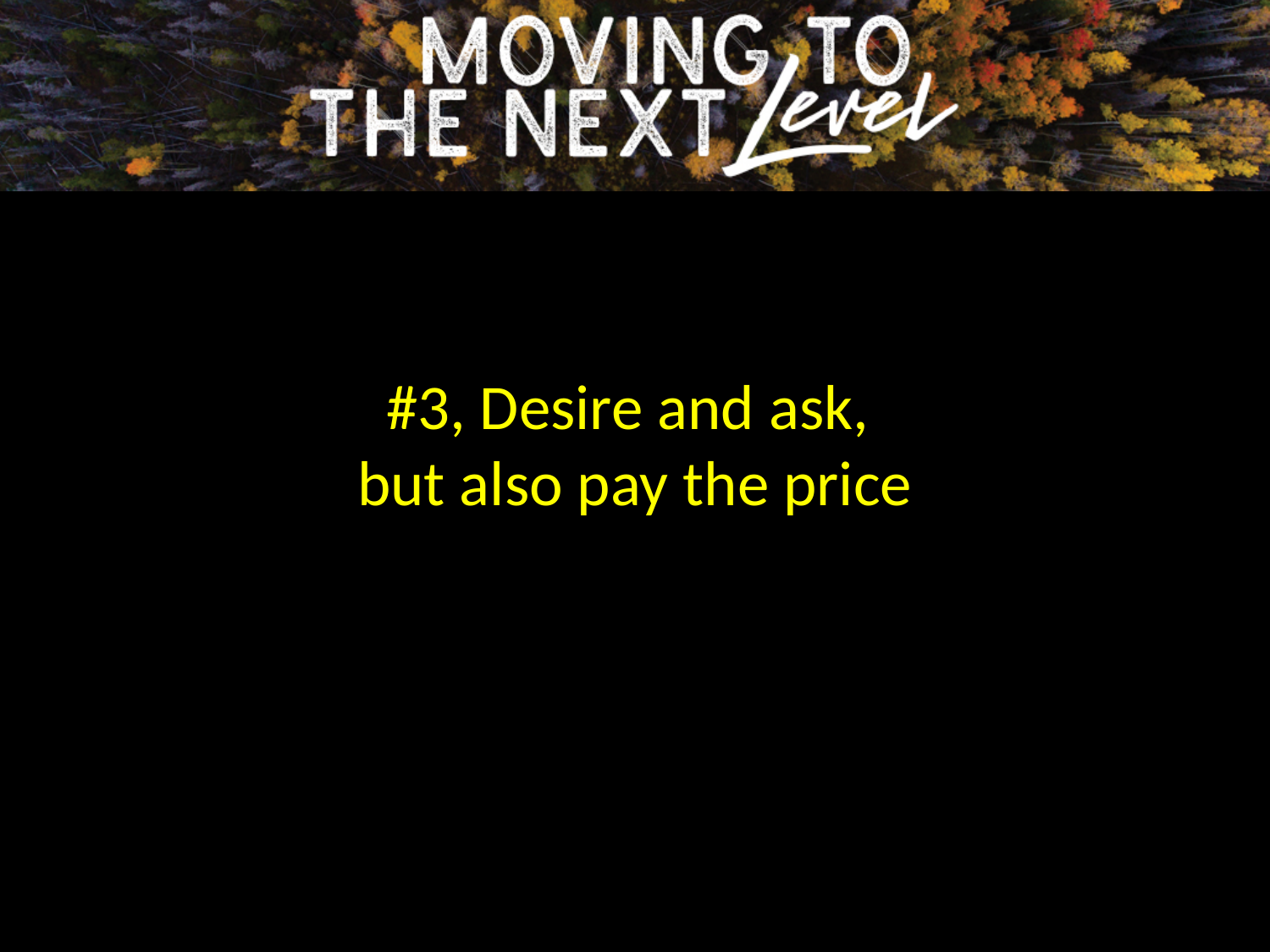

#3, Desire and ask,
but also pay the price